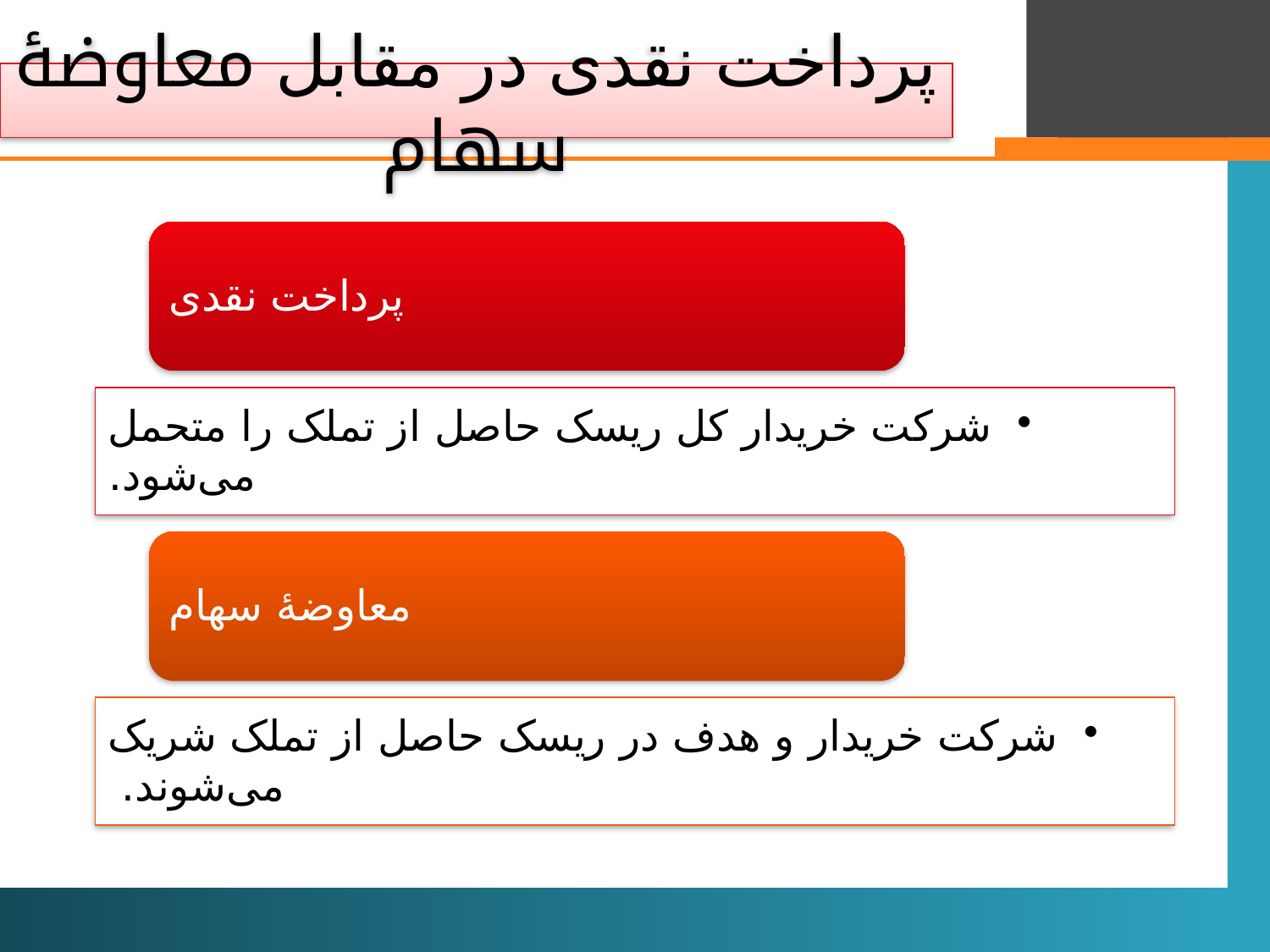

# پرداخت نقدی در مقابل معاوضۀ سهام
پرداخت نقدی
شرکت خریدار کل ریسک حاصل از تملک را متحمل می‌شود.
معاوضۀ سهام
شرکت خریدار و هدف در ریسک حاصل از تملک شریک می‌شوند.